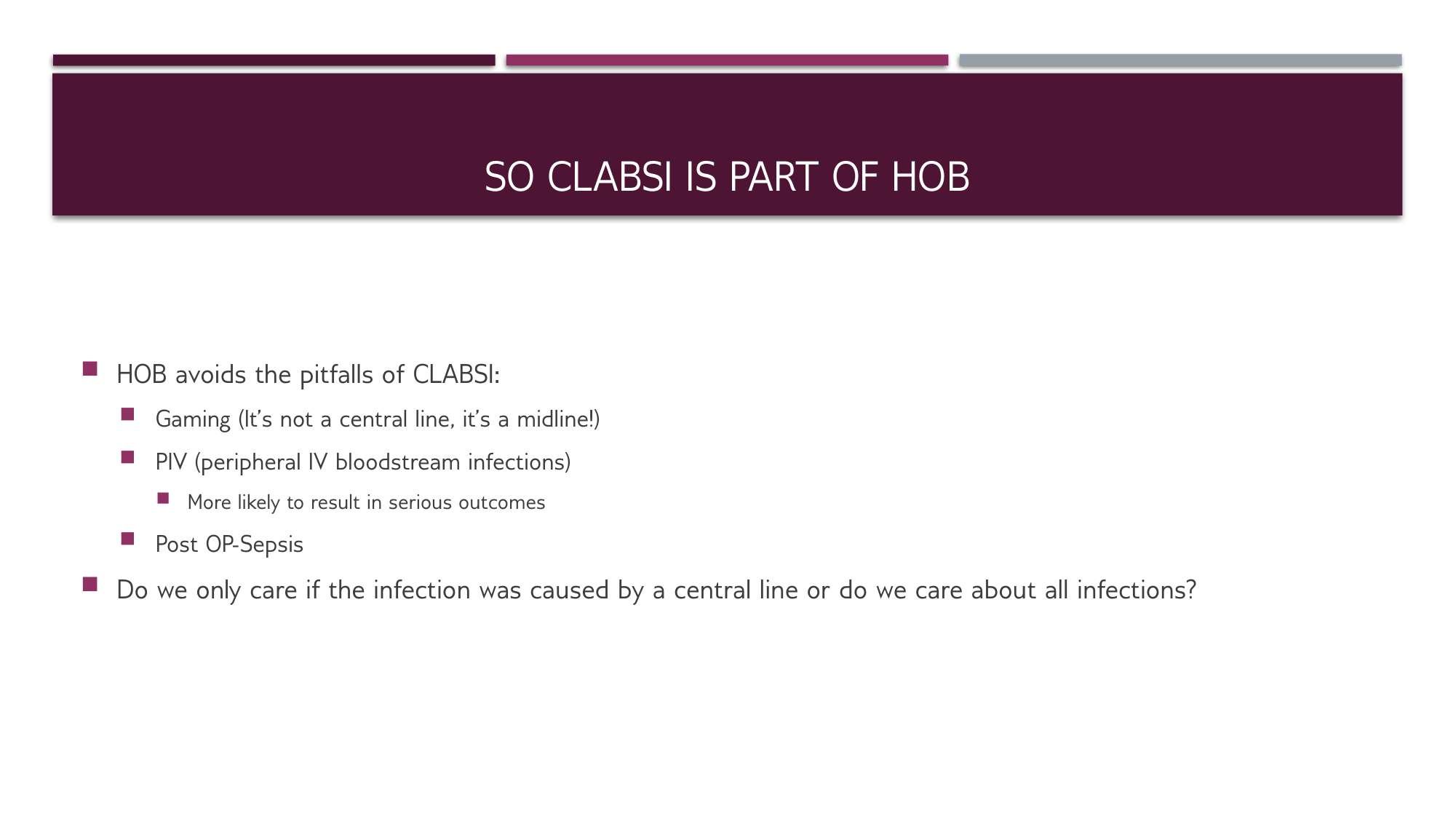

# SO CLABSI is part of HOB
HOB avoids the pitfalls of CLABSI:
Gaming (It’s not a central line, it’s a midline!)
PIV (peripheral IV bloodstream infections)
More likely to result in serious outcomes
Post OP-Sepsis
Do we only care if the infection was caused by a central line or do we care about all infections?